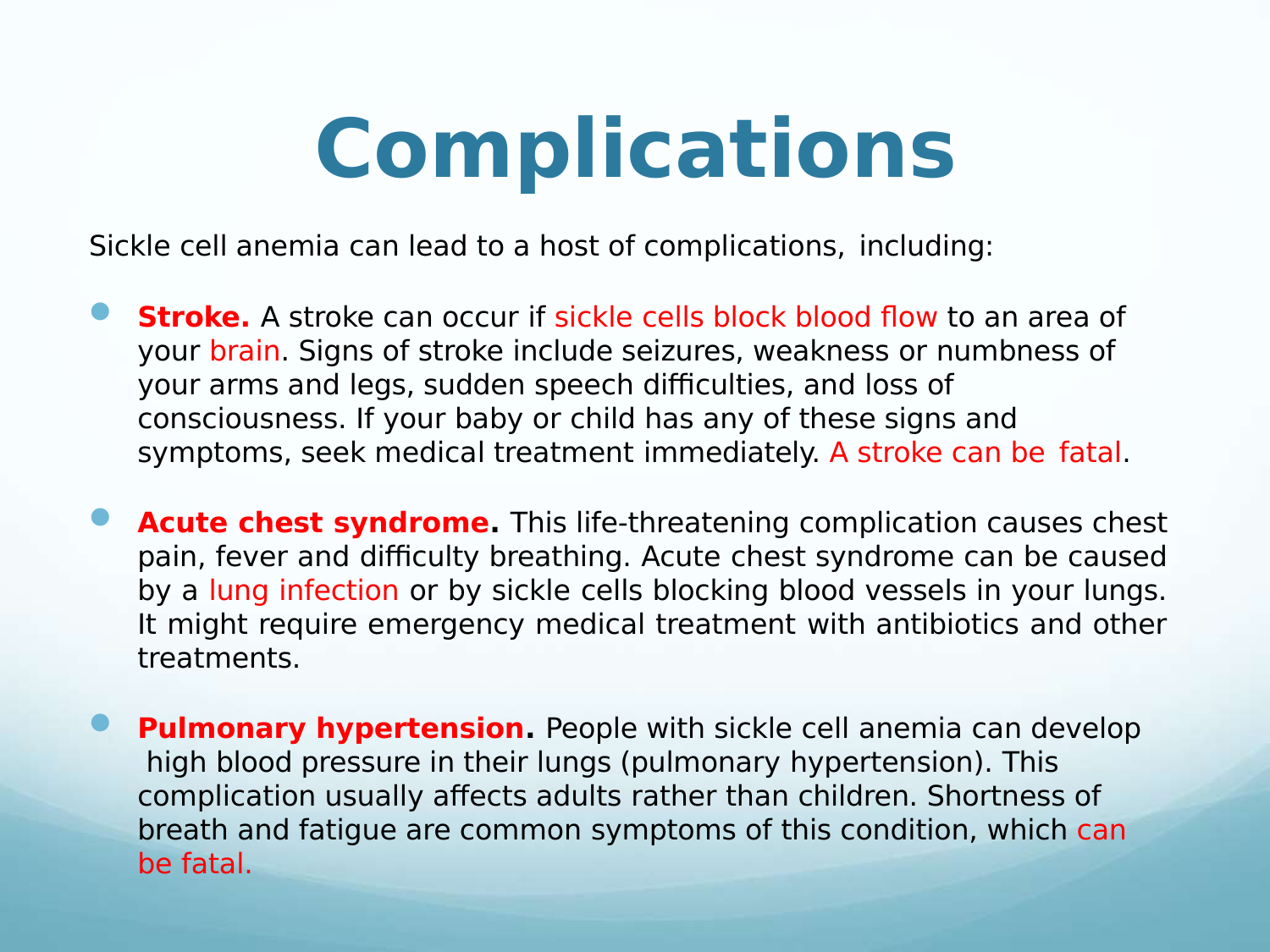

# Complications
Sickle cell anemia can lead to a host of complications, including:

Stroke. A stroke can occur if sickle cells block blood flow to an area of  your brain. Signs of stroke include seizures, weakness or numbness of  your arms and legs, sudden speech difficulties, and loss of  consciousness. If your baby or child has any of these signs and  symptoms, seek medical treatment immediately. A stroke can be fatal.

Acute chest syndrome. This life-threatening complication causes chest  pain, fever and difficulty breathing. Acute chest syndrome can be caused  by a lung infection or by sickle cells blocking blood vessels in your lungs.  It might require emergency medical treatment with antibiotics and other  treatments.

Pulmonary hypertension. People with sickle cell anemia can develop  high blood pressure in their lungs (pulmonary hypertension). This  complication usually affects adults rather than children. Shortness of  breath and fatigue are common symptoms of this condition, which can  be fatal.